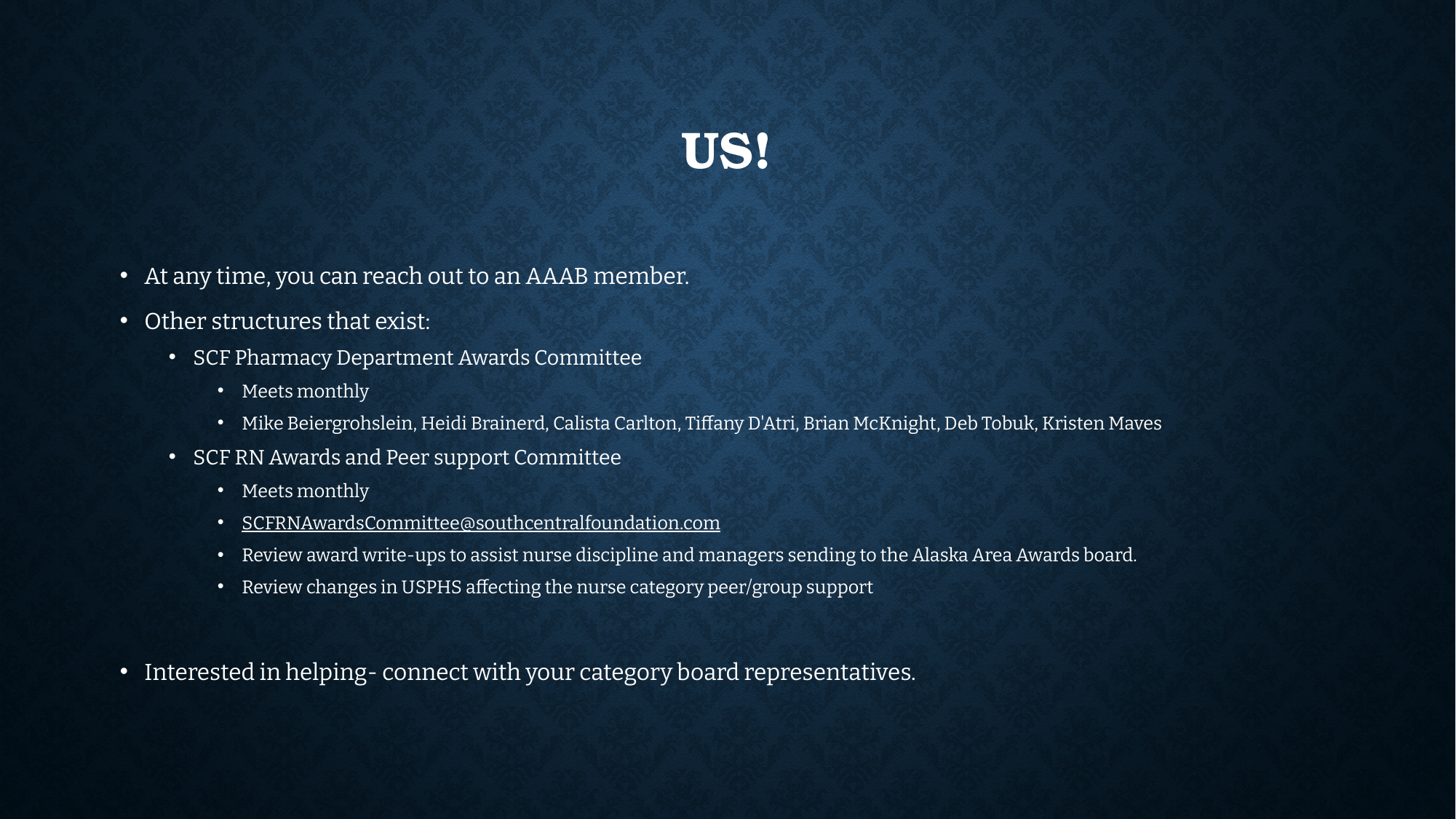

# Us!
At any time, you can reach out to an AAAB member.
Other structures that exist:
SCF Pharmacy Department Awards Committee
Meets monthly
Mike Beiergrohslein, Heidi Brainerd, Calista Carlton, Tiffany D'Atri, Brian McKnight, Deb Tobuk, Kristen Maves
SCF RN Awards and Peer support Committee
Meets monthly
SCFRNAwardsCommittee@southcentralfoundation.com
Review award write-ups to assist nurse discipline and managers sending to the Alaska Area Awards board.
Review changes in USPHS affecting the nurse category peer/group support

Interested in helping- connect with your category board representatives.